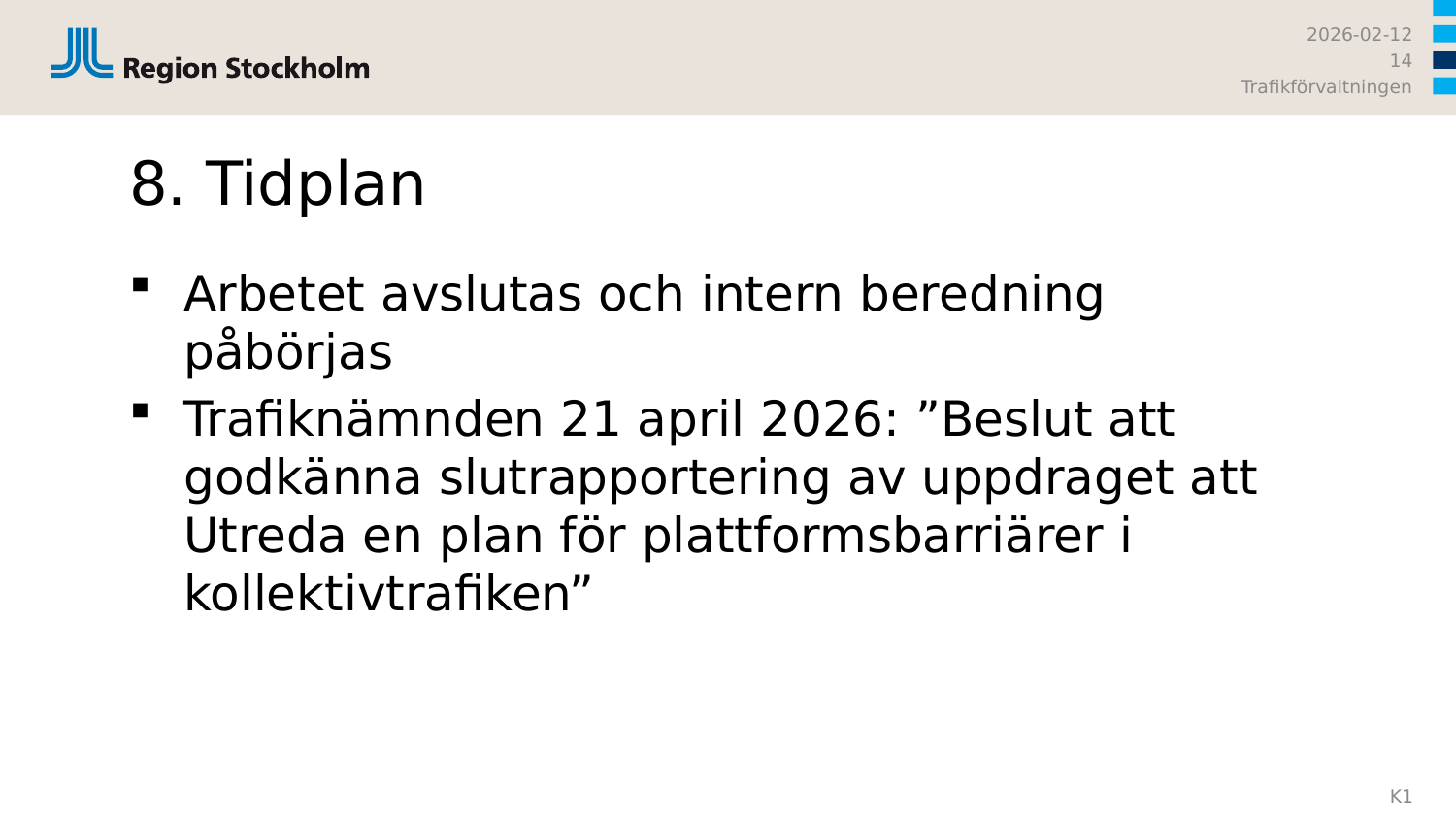

2026-02-12
14
Trafikförvaltningen
# 8. Tidplan
Arbetet avslutas och intern beredning påbörjas
Trafiknämnden 21 april 2026: ”Beslut att godkänna slutrapportering av uppdraget att Utreda en plan för plattformsbarriärer i kollektivtrafiken”